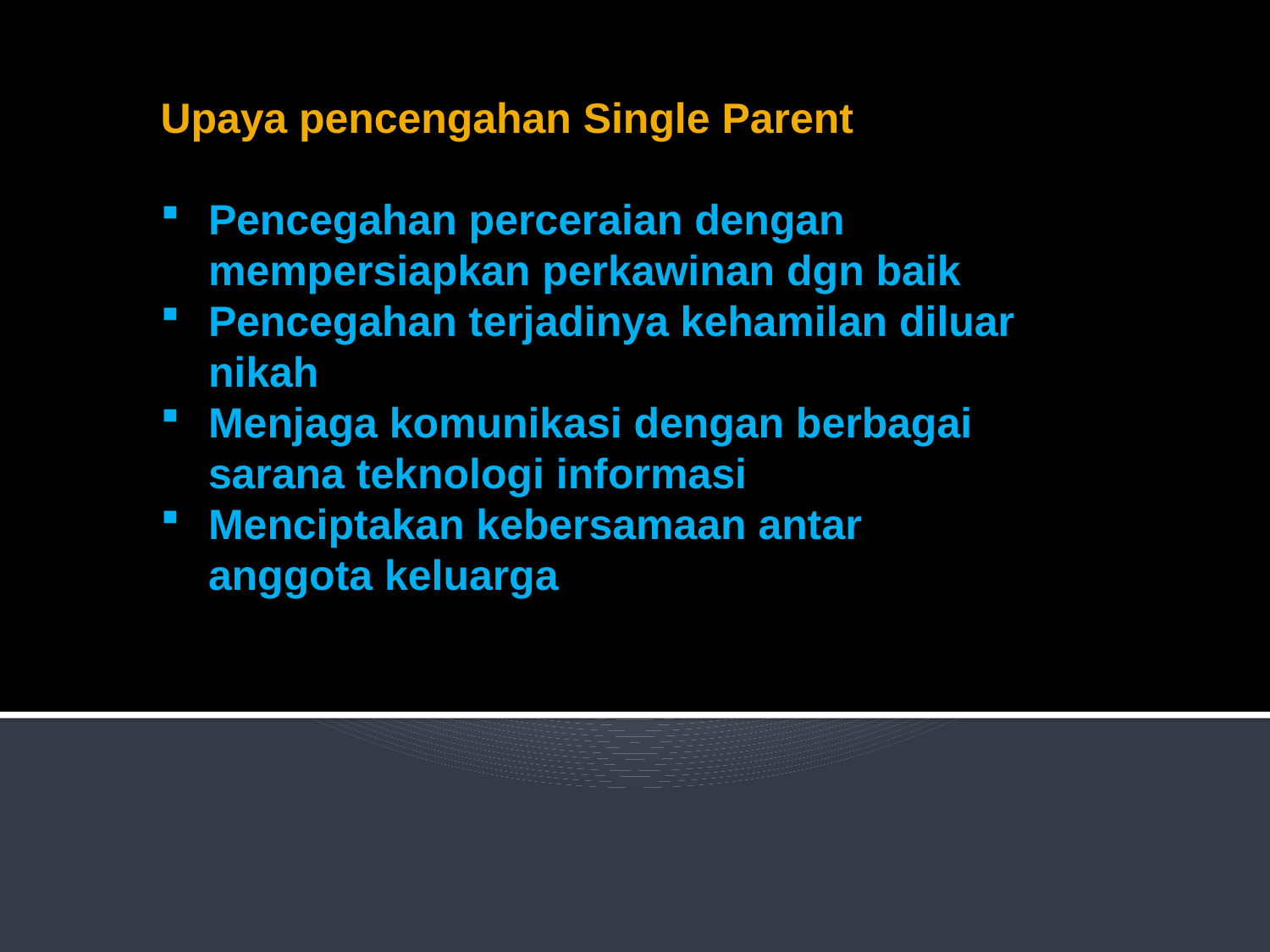

Upaya pencengahan Single Parent

Pencegahan perceraian dengan mempersiapkan perkawinan dgn baik
Pencegahan terjadinya kehamilan diluar nikah
Menjaga komunikasi dengan berbagai sarana teknologi informasi
Menciptakan kebersamaan antar anggota keluarga